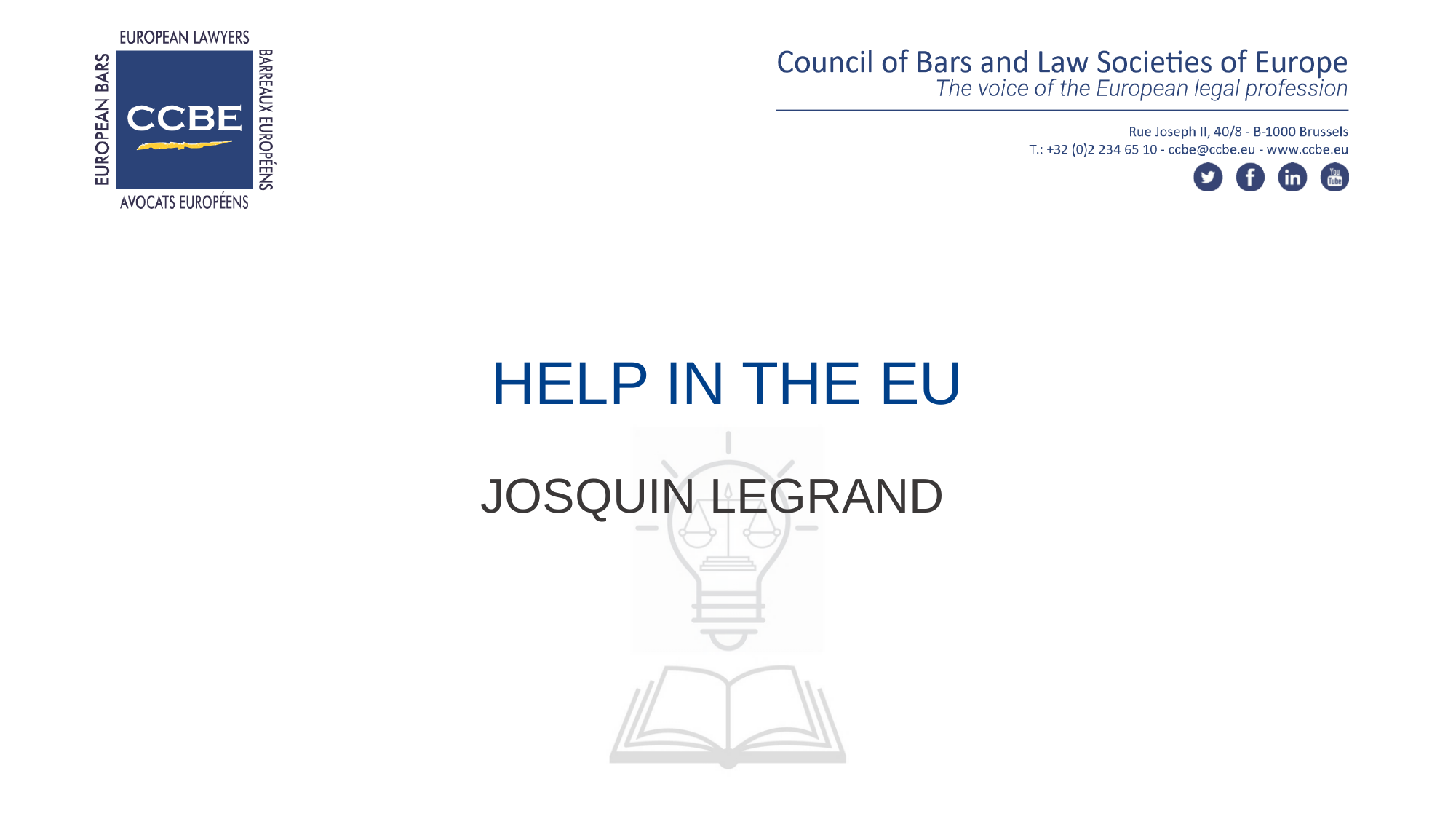

# HELP IN THE EU

JOSQUIN LEGRAND